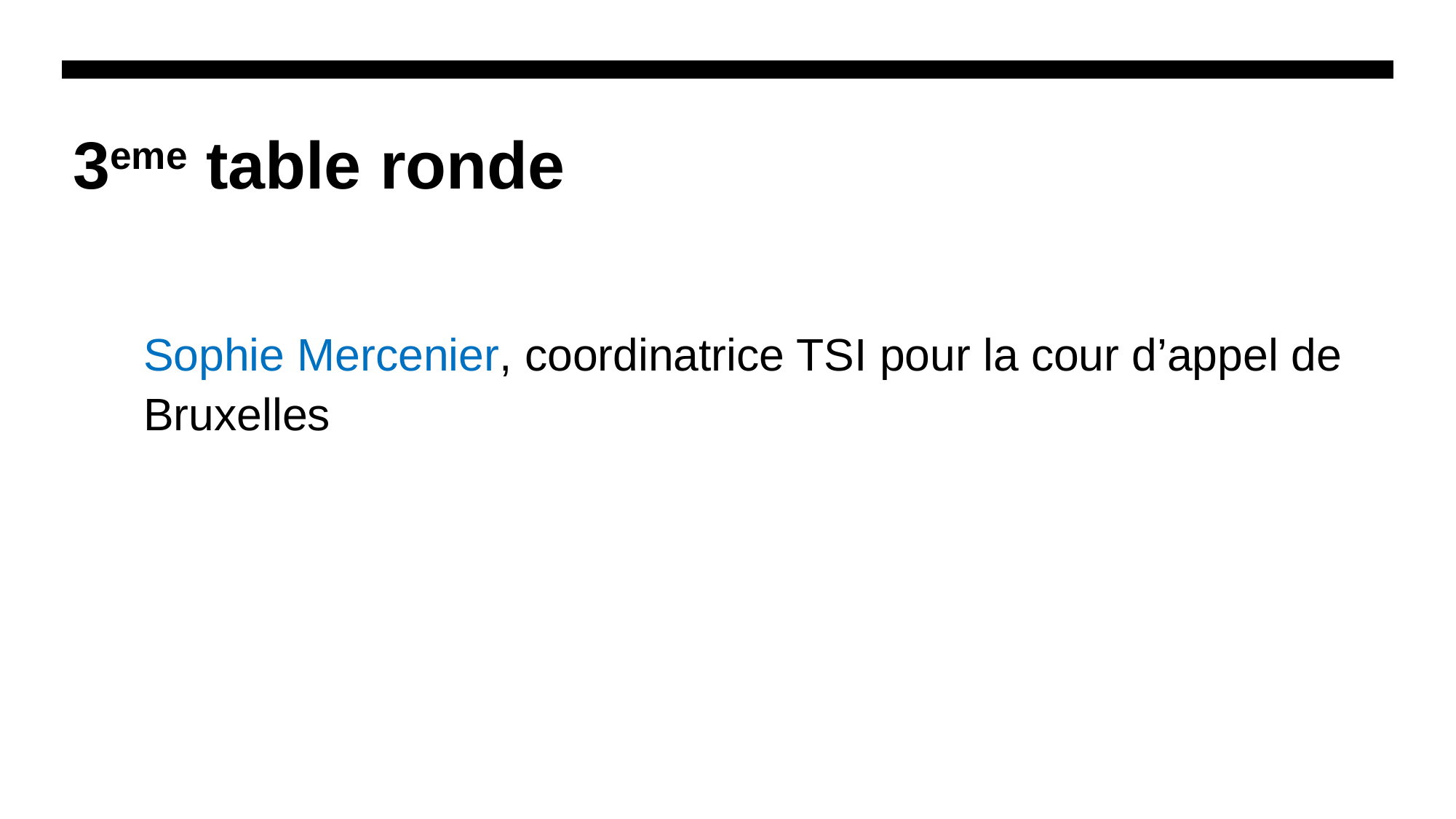

# 3eme table ronde
Sophie Mercenier, coordinatrice TSI pour la cour d’appel de Bruxelles